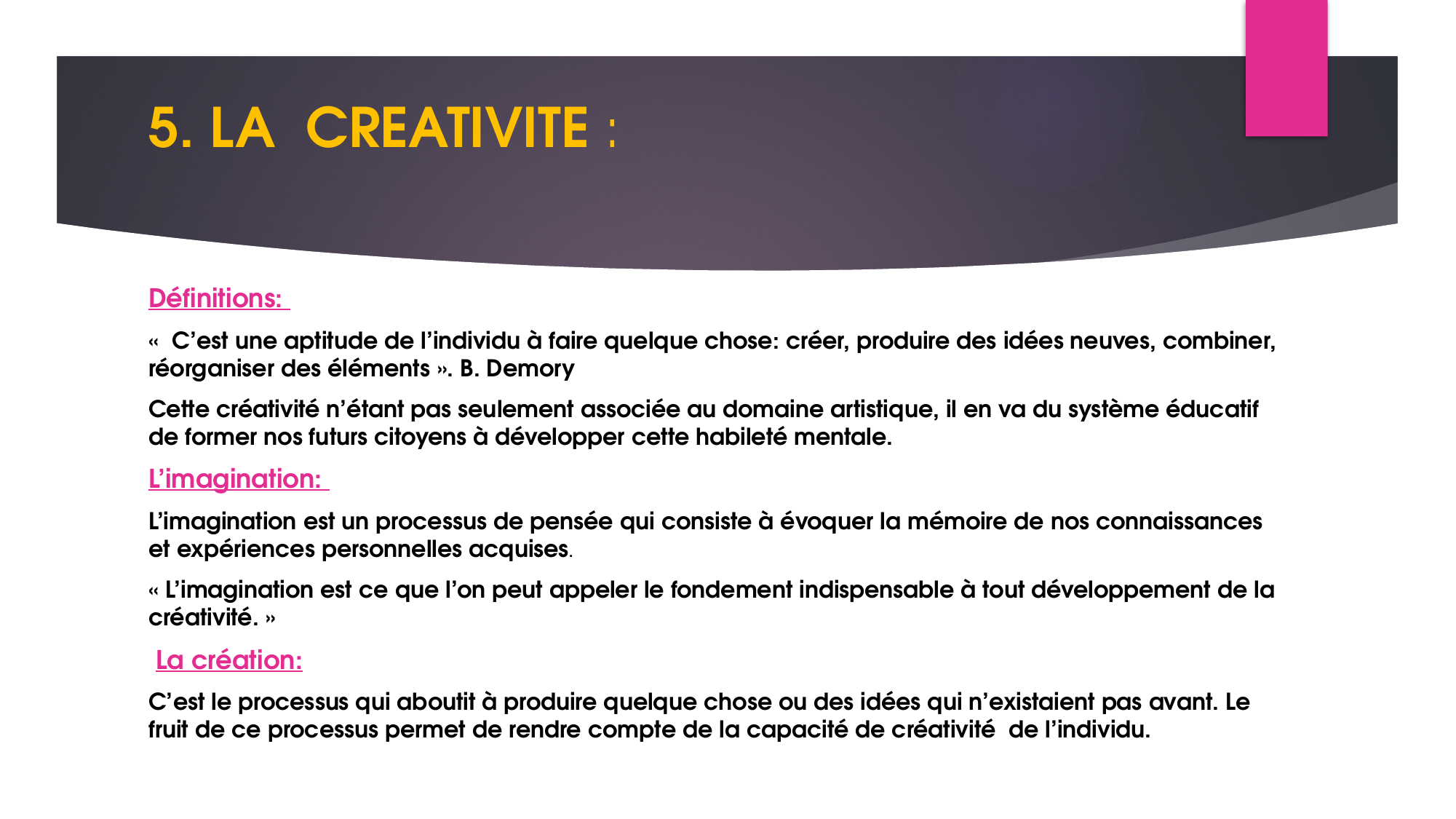

# 5. LA  CREATIVITE :
Définitions:
«  C’est une aptitude de l’individu à faire quelque chose: créer, produire des idées neuves, combiner, réorganiser des éléments ». B. Demory
Cette créativité n’étant pas seulement associée au domaine artistique, il en va du système éducatif de former nos futurs citoyens à développer cette habileté mentale.
L’imagination:
L’imagination est un processus de pensée qui consiste à évoquer la mémoire de nos connaissances et expériences personnelles acquises.
« L’imagination est ce que l’on peut appeler le fondement indispensable à tout développement de la créativité. »
 La création:
C’est le processus qui aboutit à produire quelque chose ou des idées qui n’existaient pas avant. Le fruit de ce processus permet de rendre compte de la capacité de créativité  de l’individu.